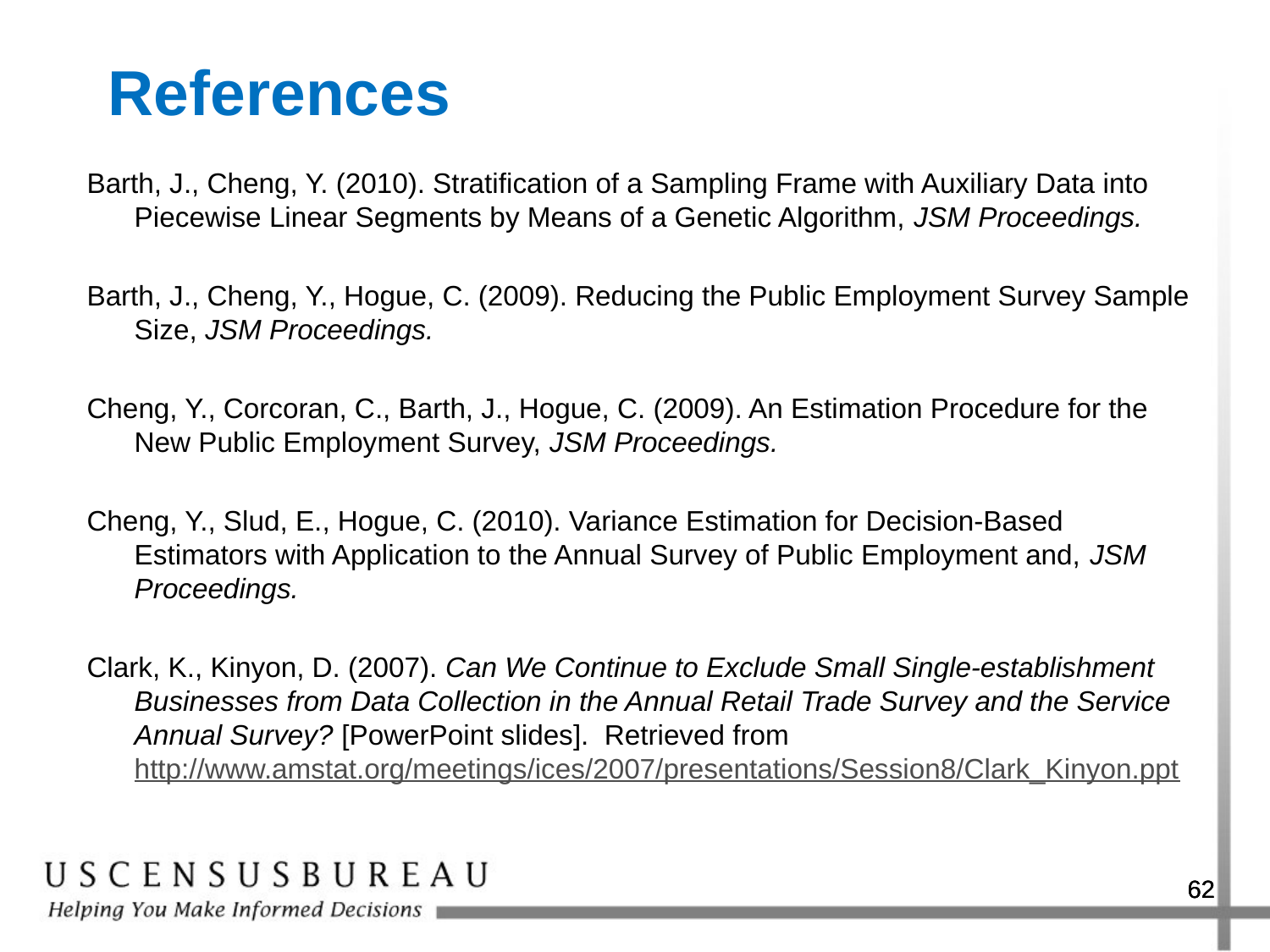

# References

Barth, J., Cheng, Y. (2010). Stratification of a Sampling Frame with Auxiliary Data into Piecewise Linear Segments by Means of a Genetic Algorithm, JSM Proceedings.

Barth, J., Cheng, Y., Hogue, C. (2009). Reducing the Public Employment Survey Sample Size, JSM Proceedings.

Cheng, Y., Corcoran, C., Barth, J., Hogue, C. (2009). An Estimation Procedure for the New Public Employment Survey, JSM Proceedings.

Cheng, Y., Slud, E., Hogue, C. (2010). Variance Estimation for Decision-Based Estimators with Application to the Annual Survey of Public Employment and, JSM Proceedings.

Clark, K., Kinyon, D. (2007). Can We Continue to Exclude Small Single-establishment Businesses from Data Collection in the Annual Retail Trade Survey and the Service Annual Survey? [PowerPoint slides].  Retrieved from http://www.amstat.org/meetings/ices/2007/presentations/Session8/Clark_Kinyon.ppt
62
62
62